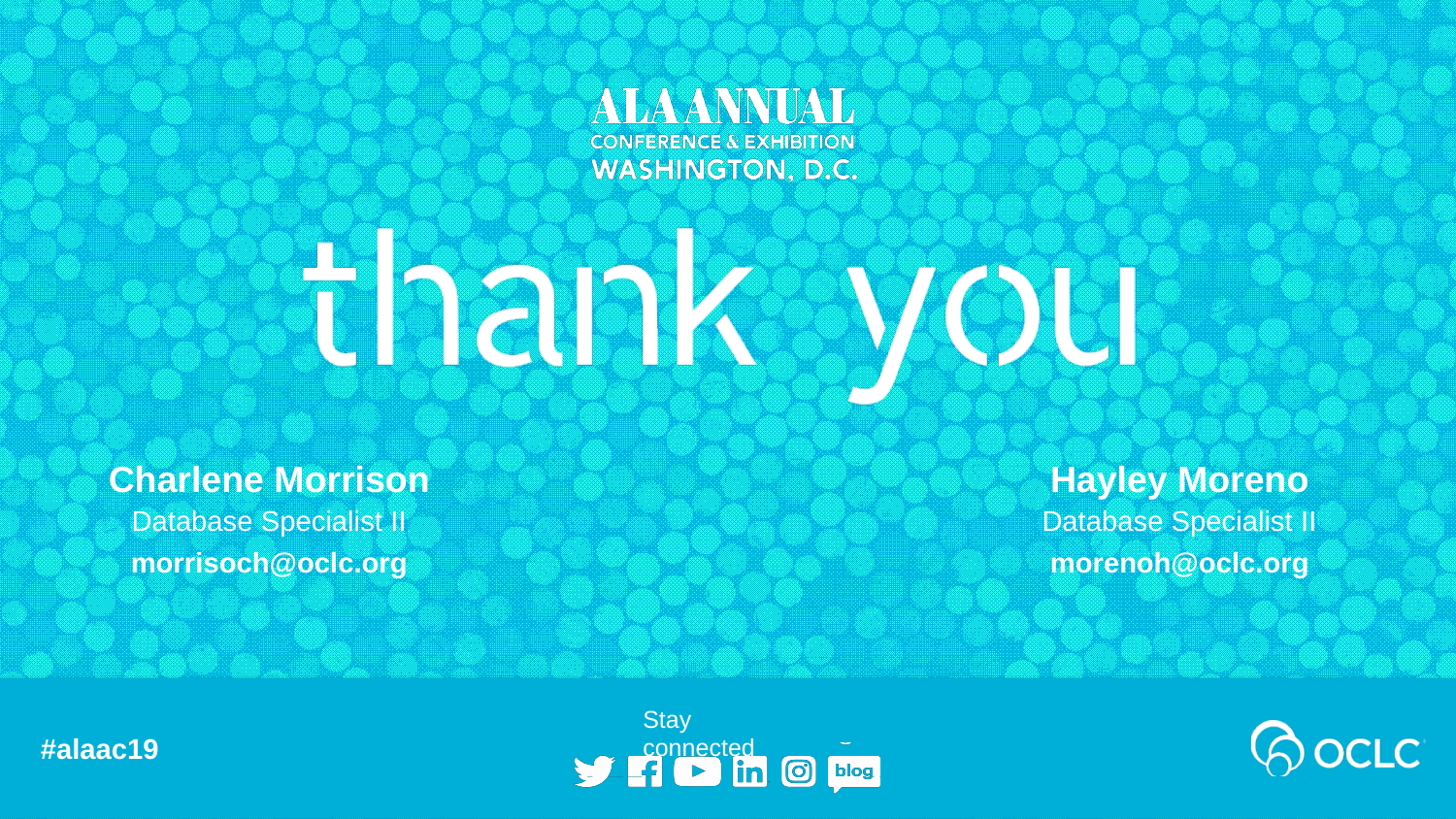

Charlene Morrison

Hayley Moreno
Database Specialist II

Database Specialist II
morrisoch@oclc.org

morenoh@oclc.org